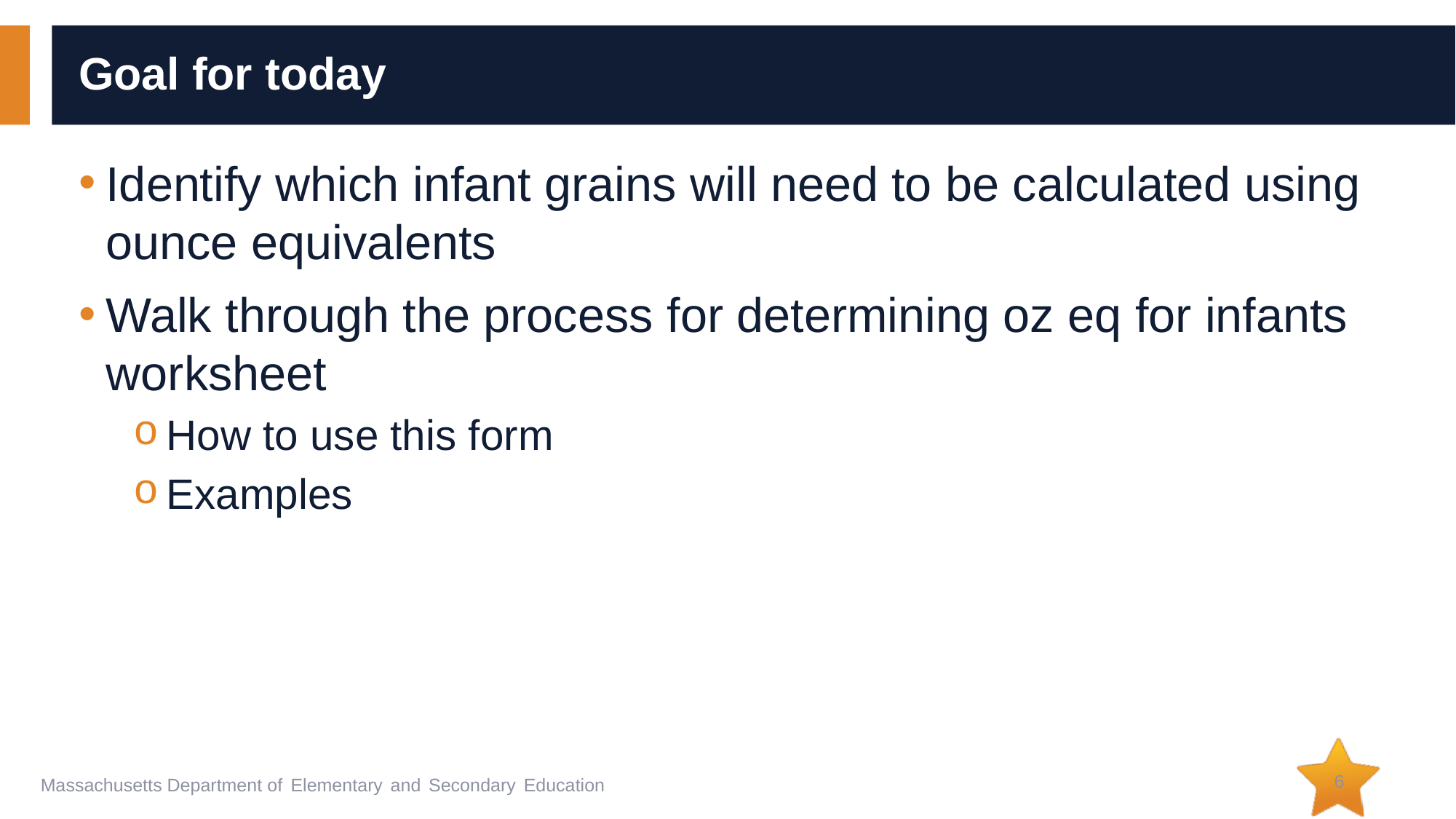

# Goal for today
Identify which infant grains will need to be calculated using ounce equivalents
Walk through the process for determining oz eq for infants worksheet
How to use this form
Examples

6